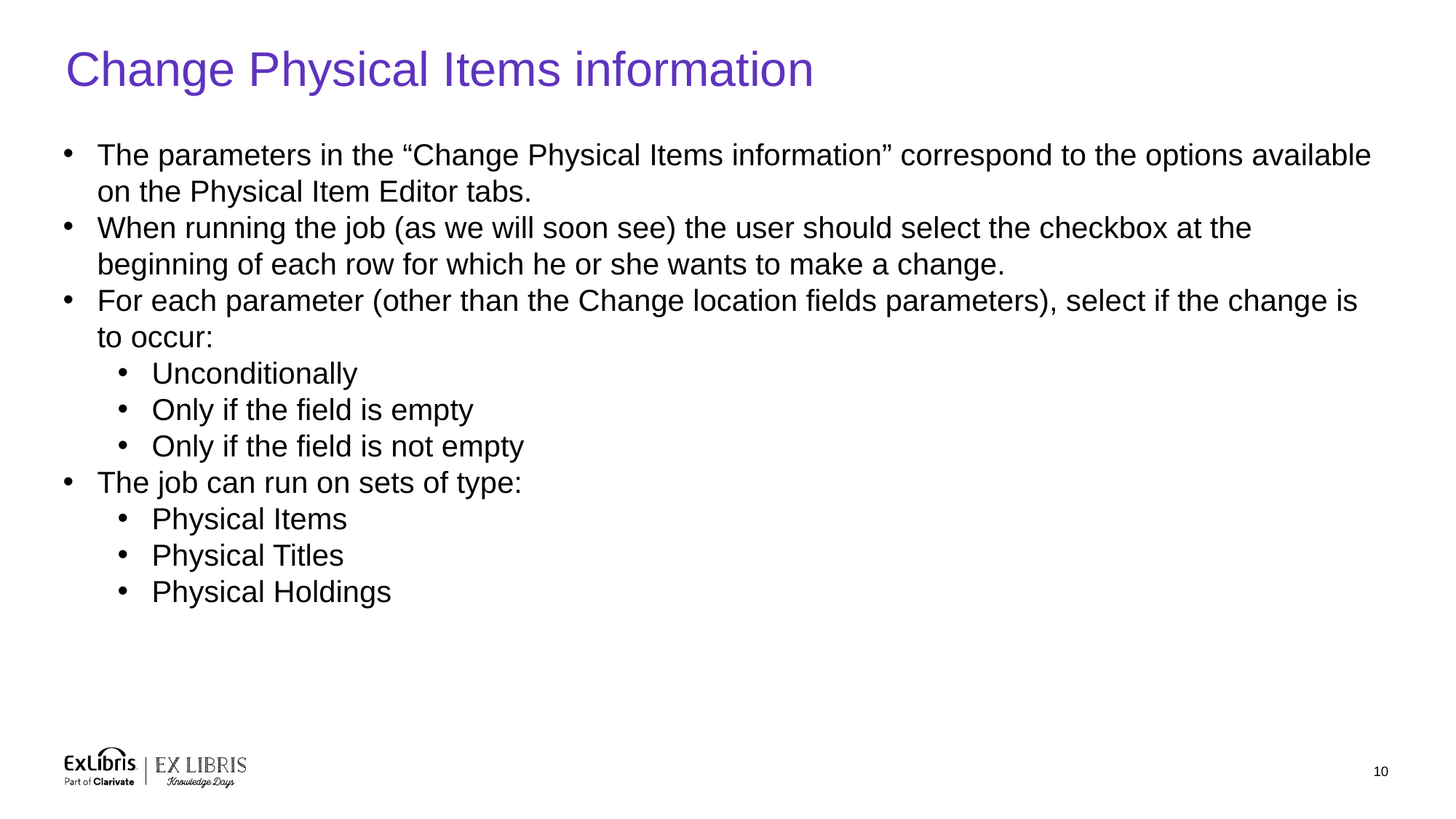

# Change Physical Items information
The parameters in the “Change Physical Items information” correspond to the options available on the Physical Item Editor tabs.
When running the job (as we will soon see) the user should select the checkbox at the beginning of each row for which he or she wants to make a change.
For each parameter (other than the Change location fields parameters), select if the change is to occur:
Unconditionally
Only if the field is empty
Only if the field is not empty
The job can run on sets of type:
Physical Items
Physical Titles
Physical Holdings

10